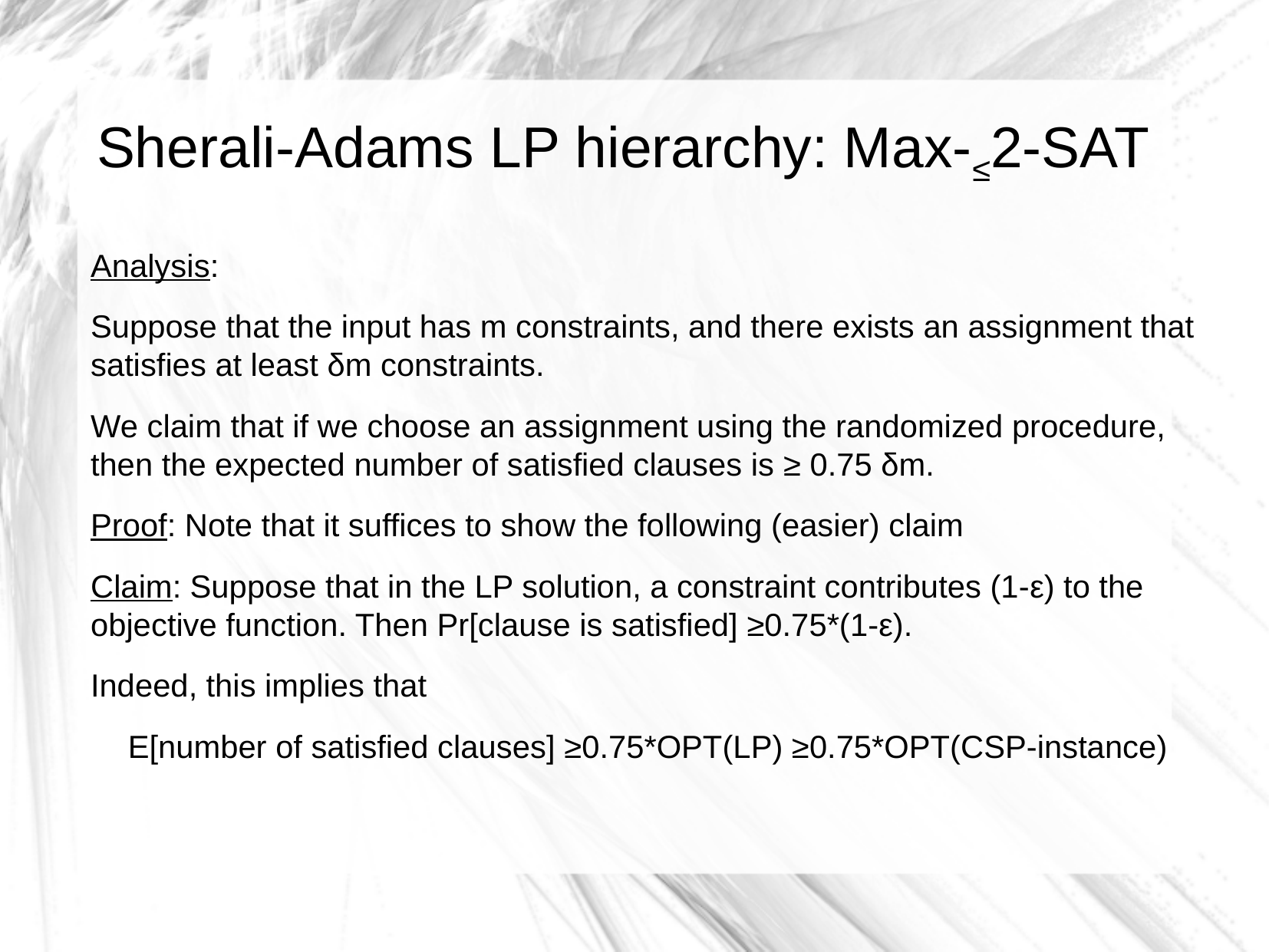

Sherali-Adams LP hierarchy: Max-≤2-SAT
Analysis:
Suppose that the input has m constraints, and there exists an assignment that satisfies at least δm constraints.
We claim that if we choose an assignment using the randomized procedure, then the expected number of satisfied clauses is ≥ 0.75 δm.
Proof: Note that it suffices to show the following (easier) claim
Claim: Suppose that in the LP solution, a constraint contributes (1-ε) to the objective function. Then Pr[clause is satisfied] ≥0.75*(1-ε).
Indeed, this implies that
E[number of satisfied clauses] ≥0.75*OPT(LP) ≥0.75*OPT(CSP-instance)